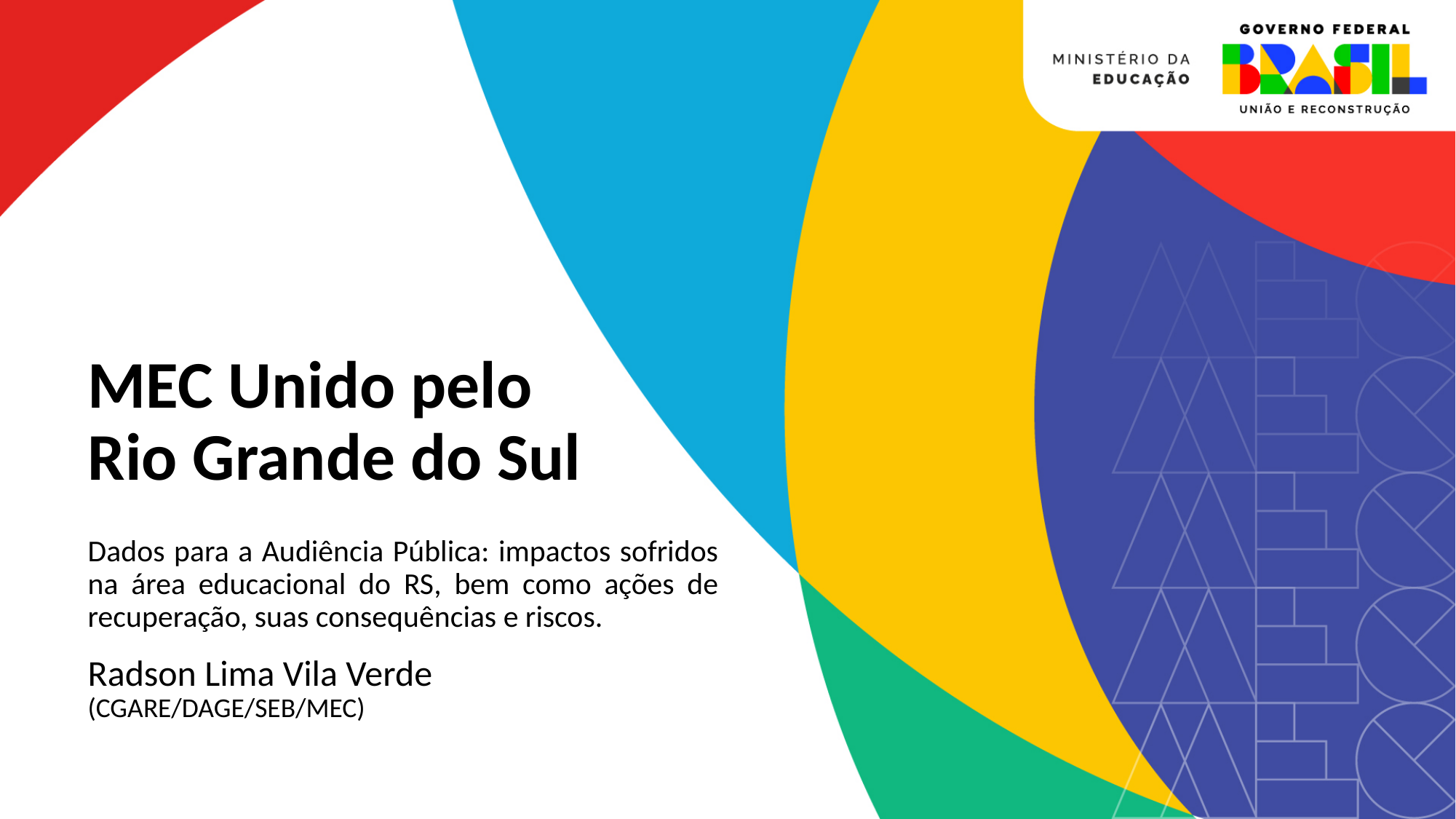

# MEC Unido pelo Rio Grande do Sul
Dados para a Audiência Pública: impactos sofridos na área educacional do RS, bem como ações de recuperação, suas consequências e riscos.

Radson Lima Vila Verde
(CGARE/DAGE/SEB/MEC)